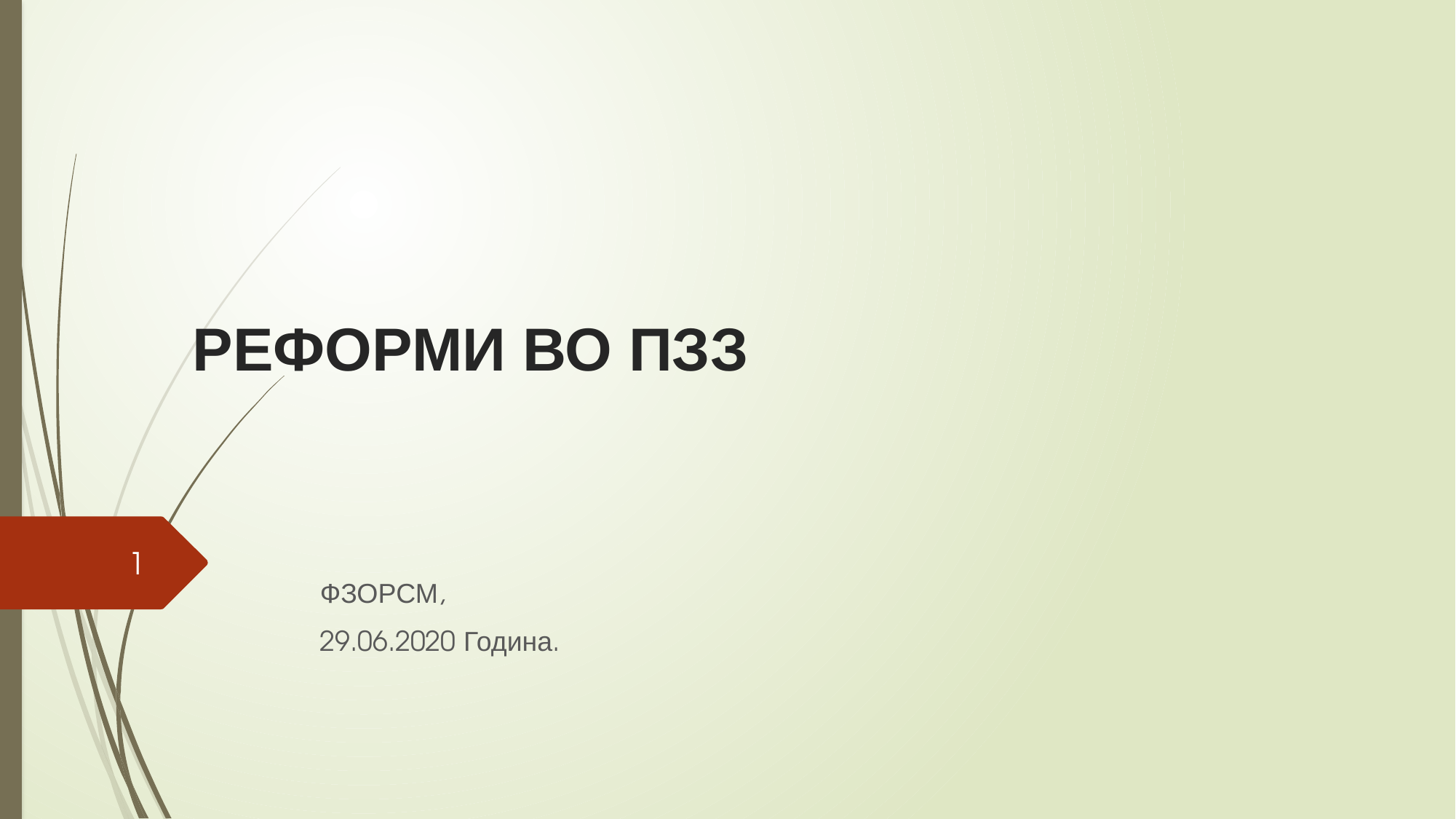

# РЕФОРМИ ВО ПЗЗ
1
ФЗОРСМ,
29.06.2020 Година.